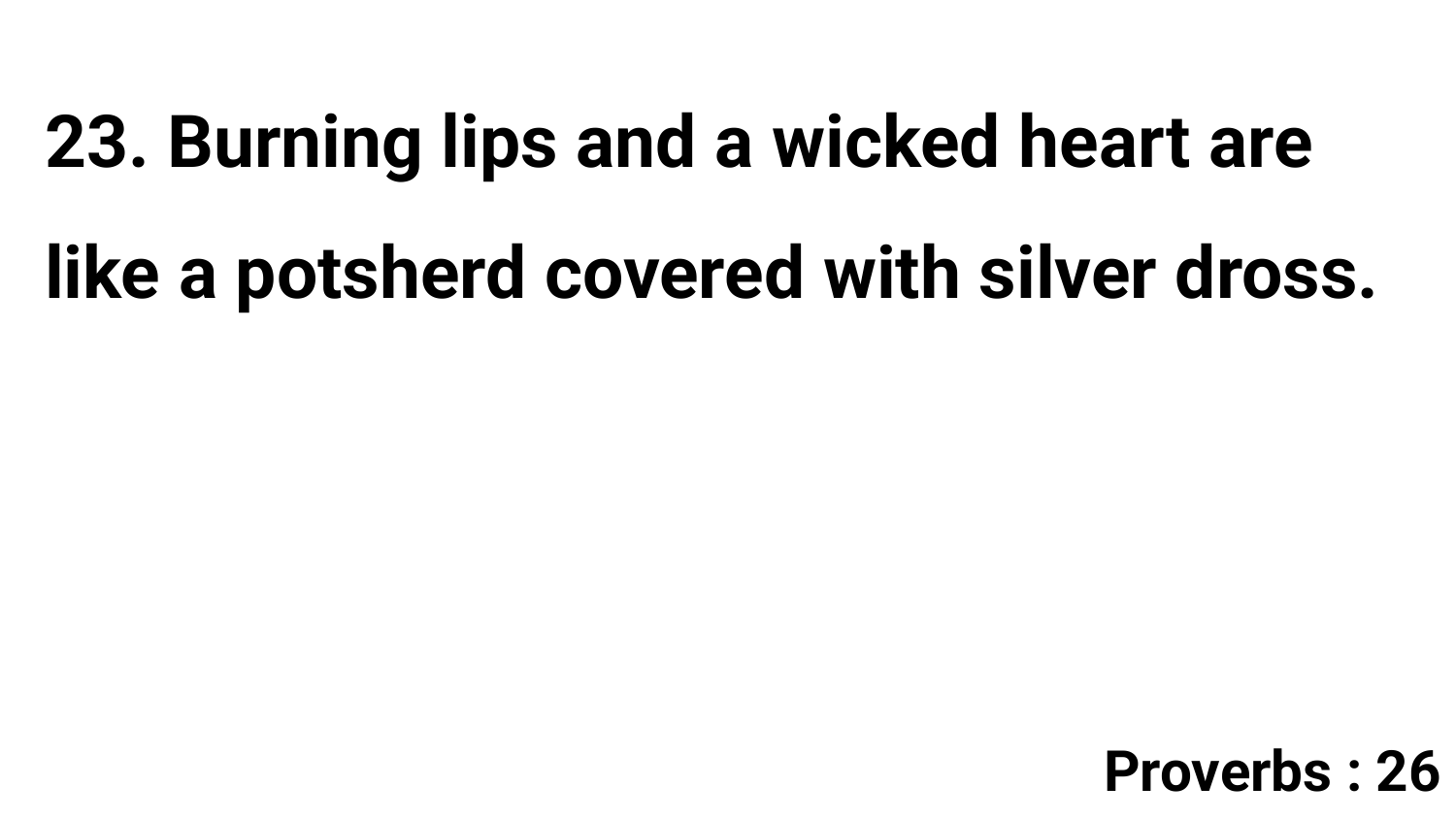

23. Burning lips and a wicked heart are like a potsherd covered with silver dross.
Proverbs : 26